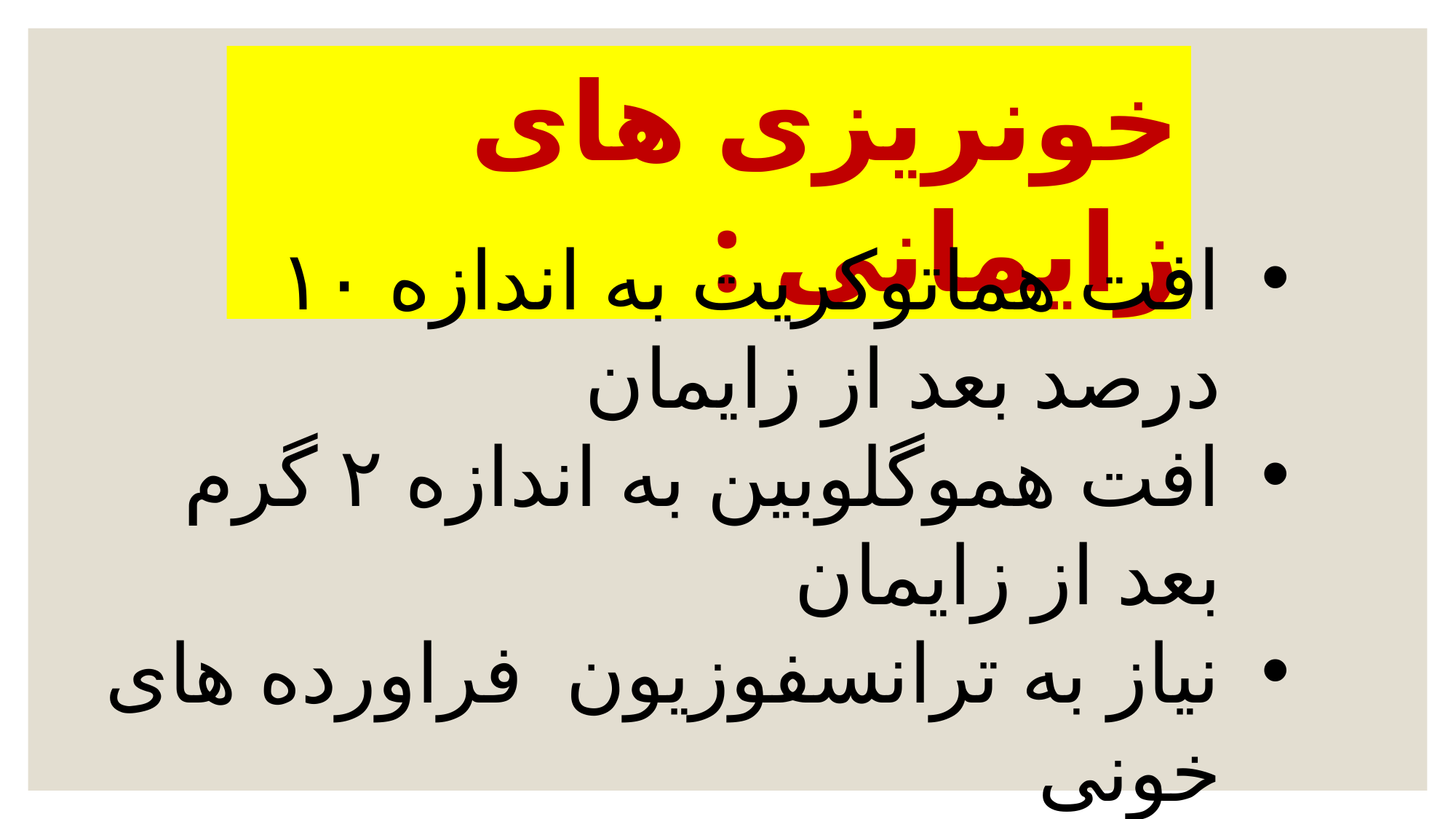

خونریزی های زایمانی :
افت هماتوکریت به اندازه ۱۰ درصد بعد از زایمان
افت هموگلوبین به اندازه ۲ گرم بعد از زایمان
نیاز به ترانسفوزیون  فراورده های خونی